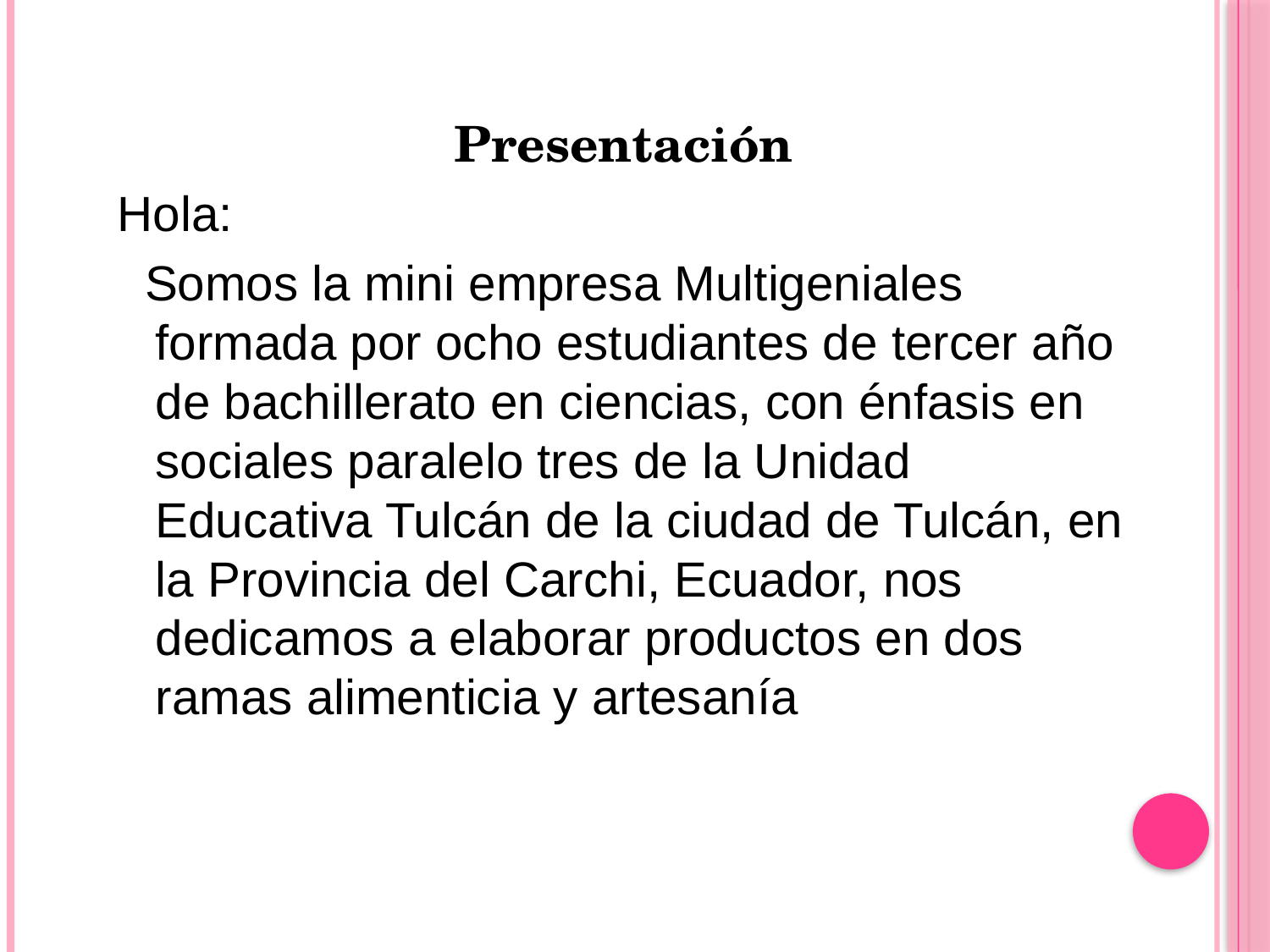

Presentación
Hola:
  Somos la mini empresa Multigeniales formada por ocho estudiantes de tercer año de bachillerato en ciencias, con énfasis en sociales paralelo tres de la Unidad Educativa Tulcán de la ciudad de Tulcán, en la Provincia del Carchi, Ecuador, nos dedicamos a elaborar productos en dos ramas alimenticia y artesanía